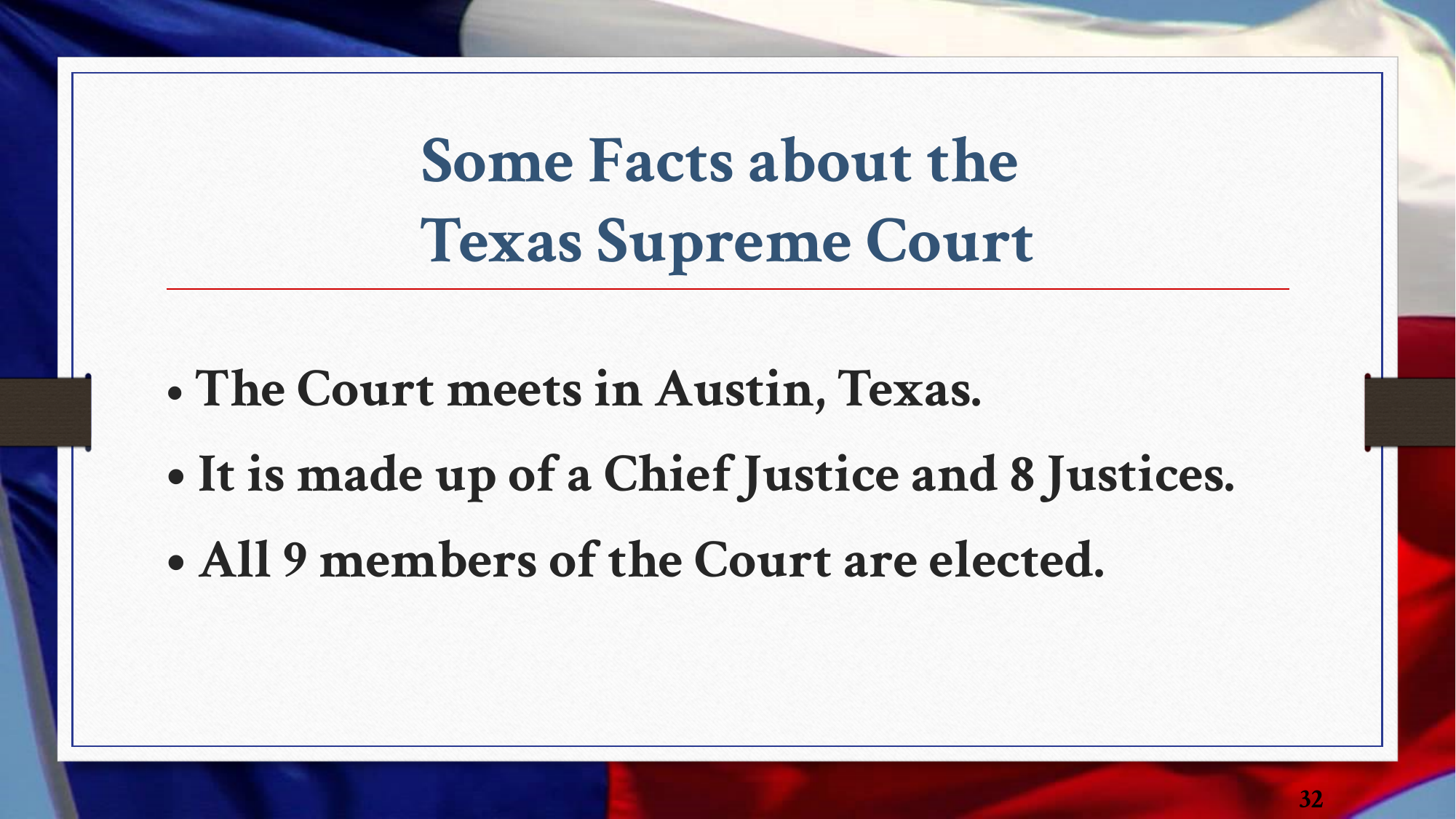

# Some Facts about the Texas Supreme Court
• The Court meets in Austin, Texas.
• It is made up of a Chief Justice and 8 Justices.
• All 9 members of the Court are elected.

32